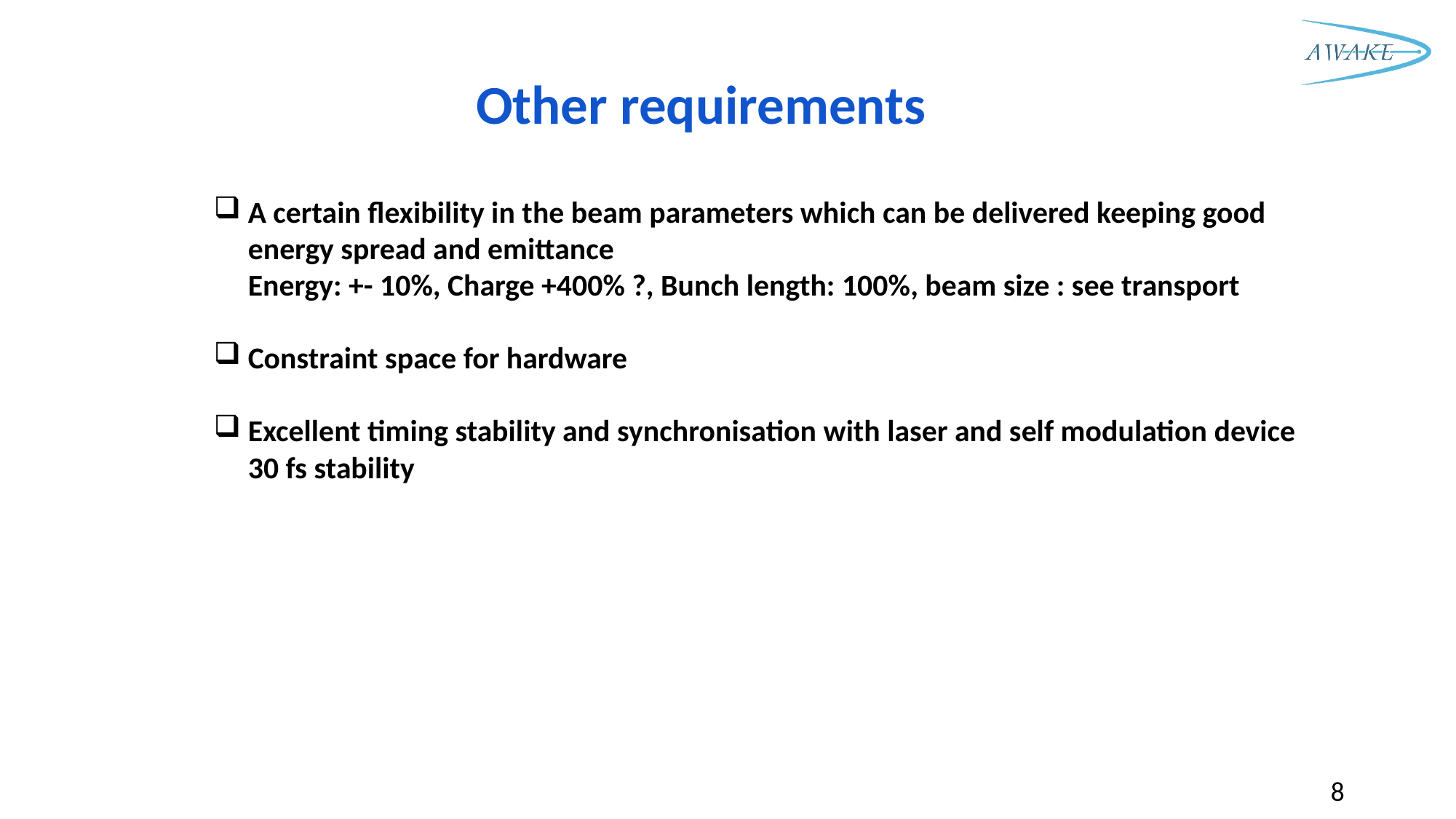

Other requirements
A certain flexibility in the beam parameters which can be delivered keeping good energy spread and emittance
Energy: +- 10%, Charge +400% ?, Bunch length: 100%, beam size : see transport

Constraint space for hardware
Excellent timing stability and synchronisation with laser and self modulation device
30 fs stability

8